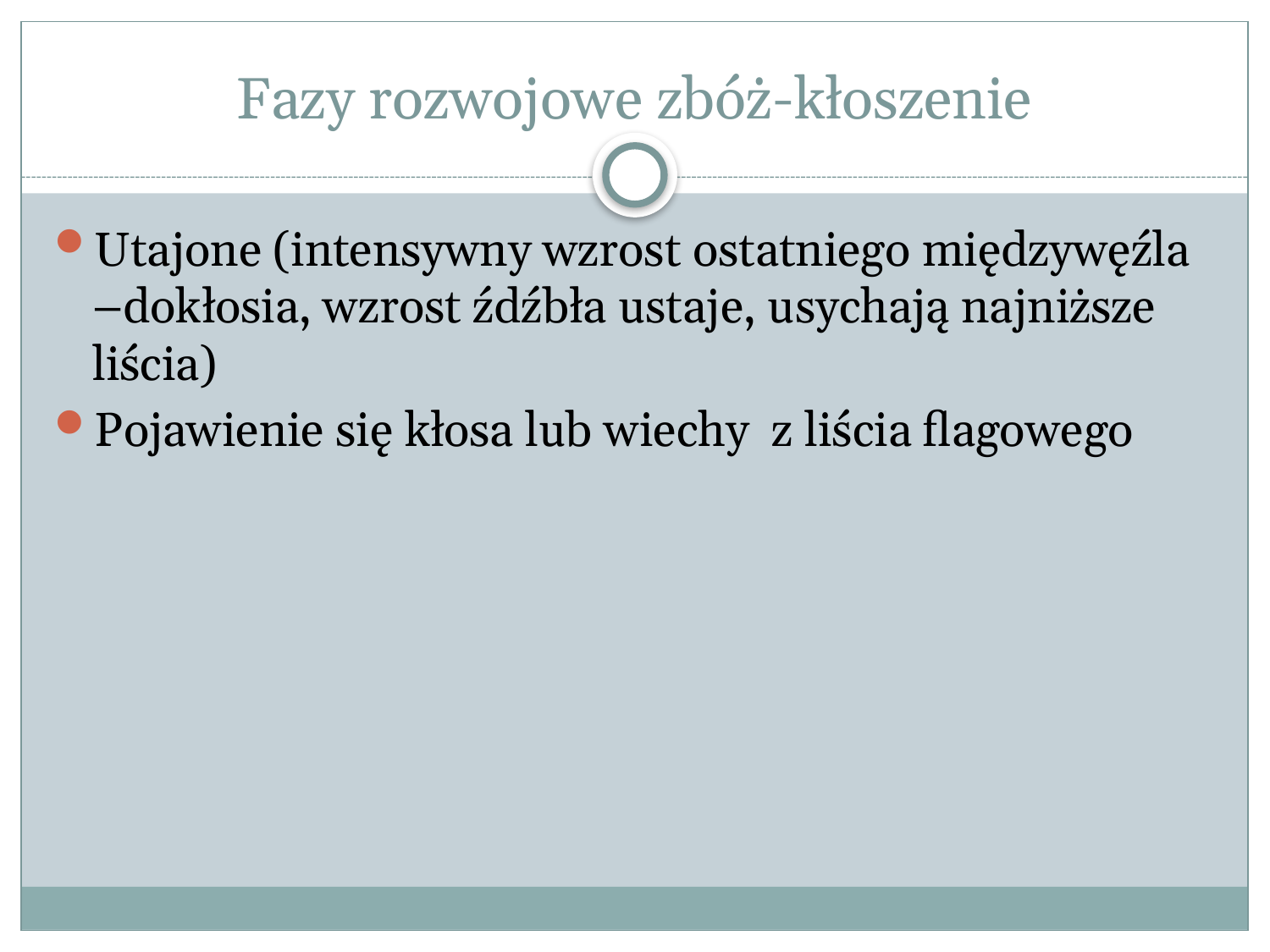

# Fazy rozwojowe zbóż-kłoszenie
Utajone (intensywny wzrost ostatniego międzywęźla –dokłosia, wzrost źdźbła ustaje, usychają najniższe liścia)
Pojawienie się kłosa lub wiechy  z liścia flagowego